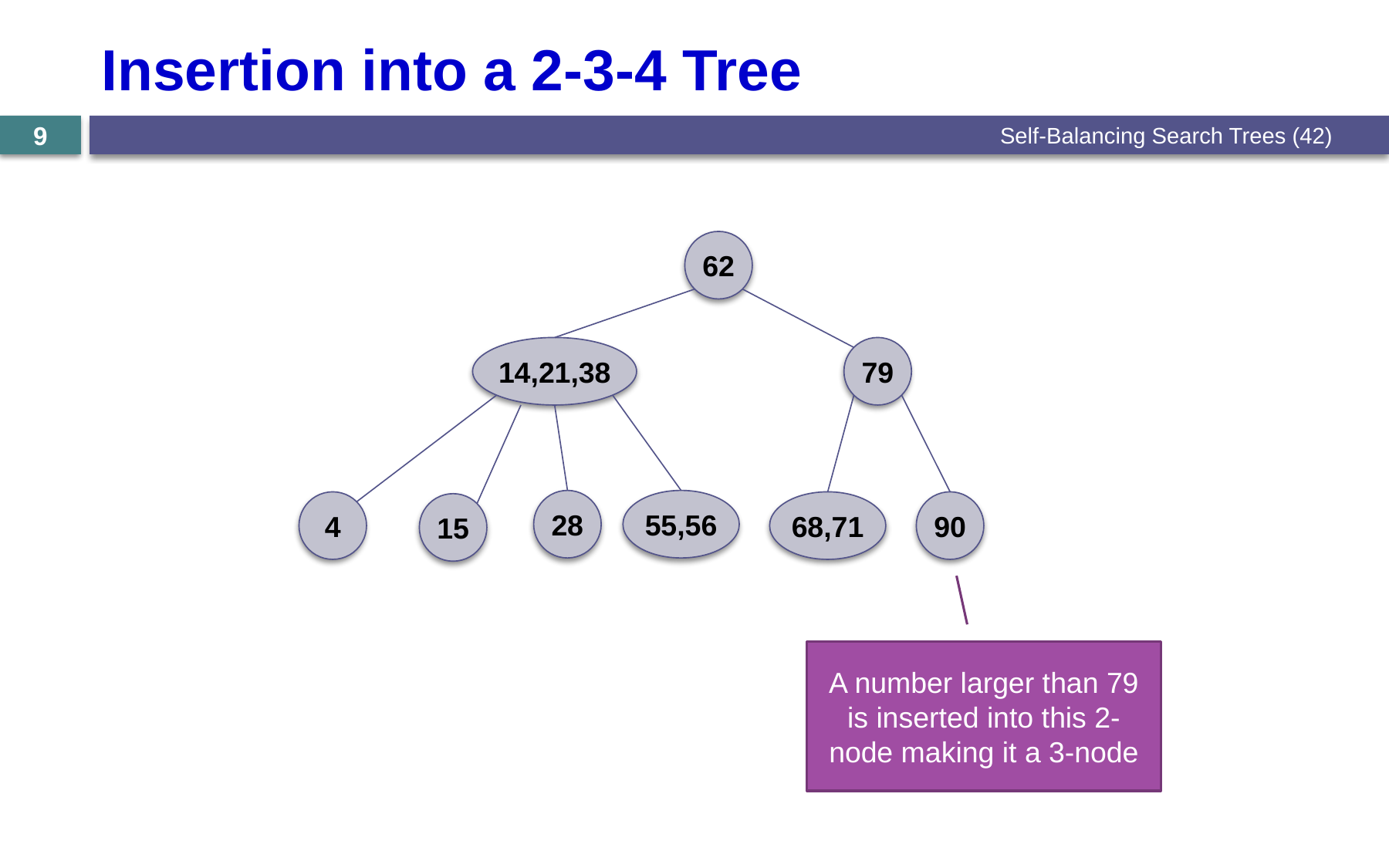

# Insertion into a 2-3-4 Tree
Self-Balancing Search Trees (42)
9
62
14,21,38
79
28
55,56
4
68,71
90
15
A number larger than 79 is inserted into this 2-node making it a 3-node